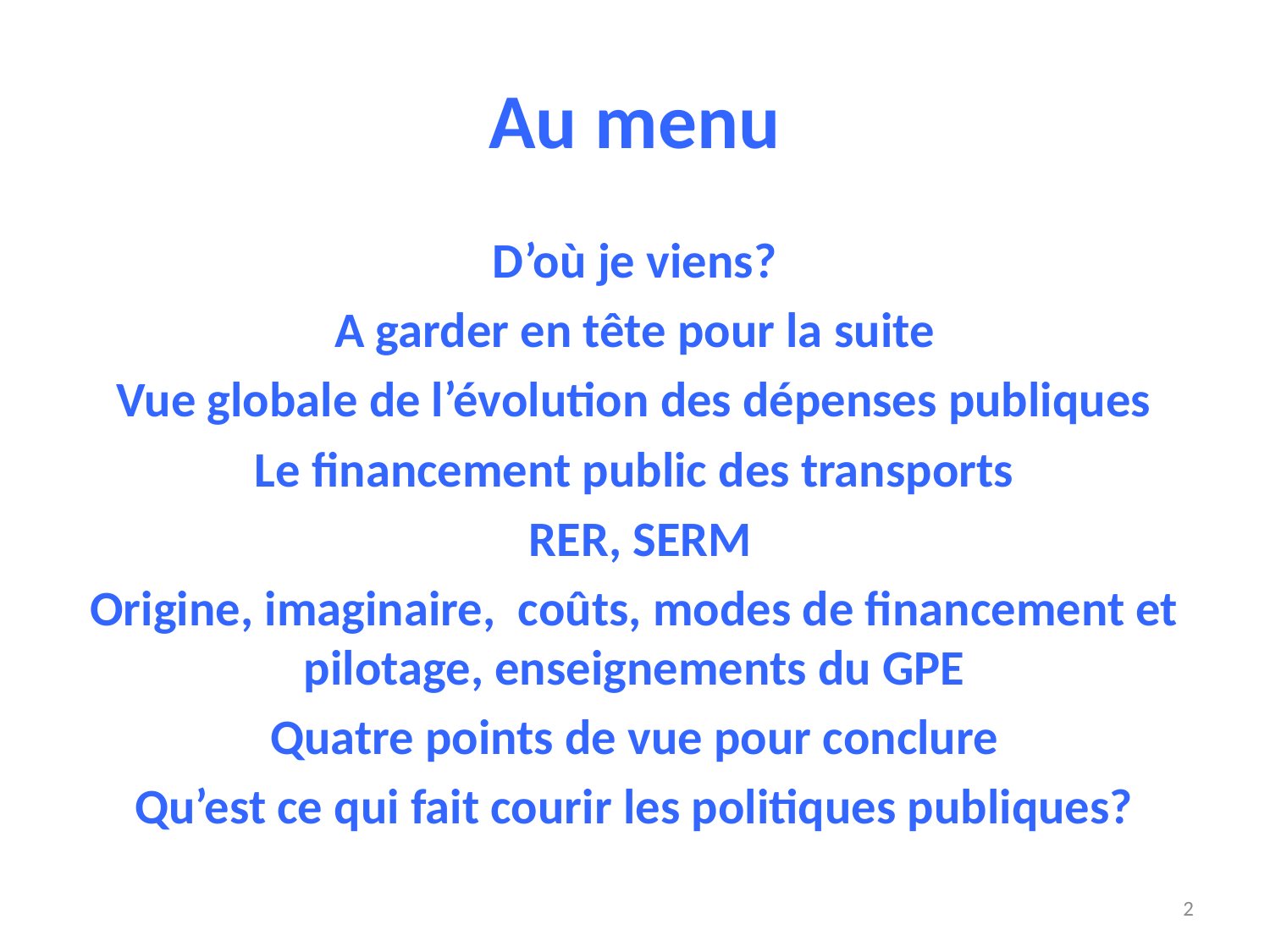

# Au menu
D’où je viens?
A garder en tête pour la suite
Vue globale de l’évolution des dépenses publiques
Le financement public des transports
 RER, SERM
Origine, imaginaire,  coûts, modes de financement et pilotage, enseignements du GPE
Quatre points de vue pour conclure
Qu’est ce qui fait courir les politiques publiques?

2